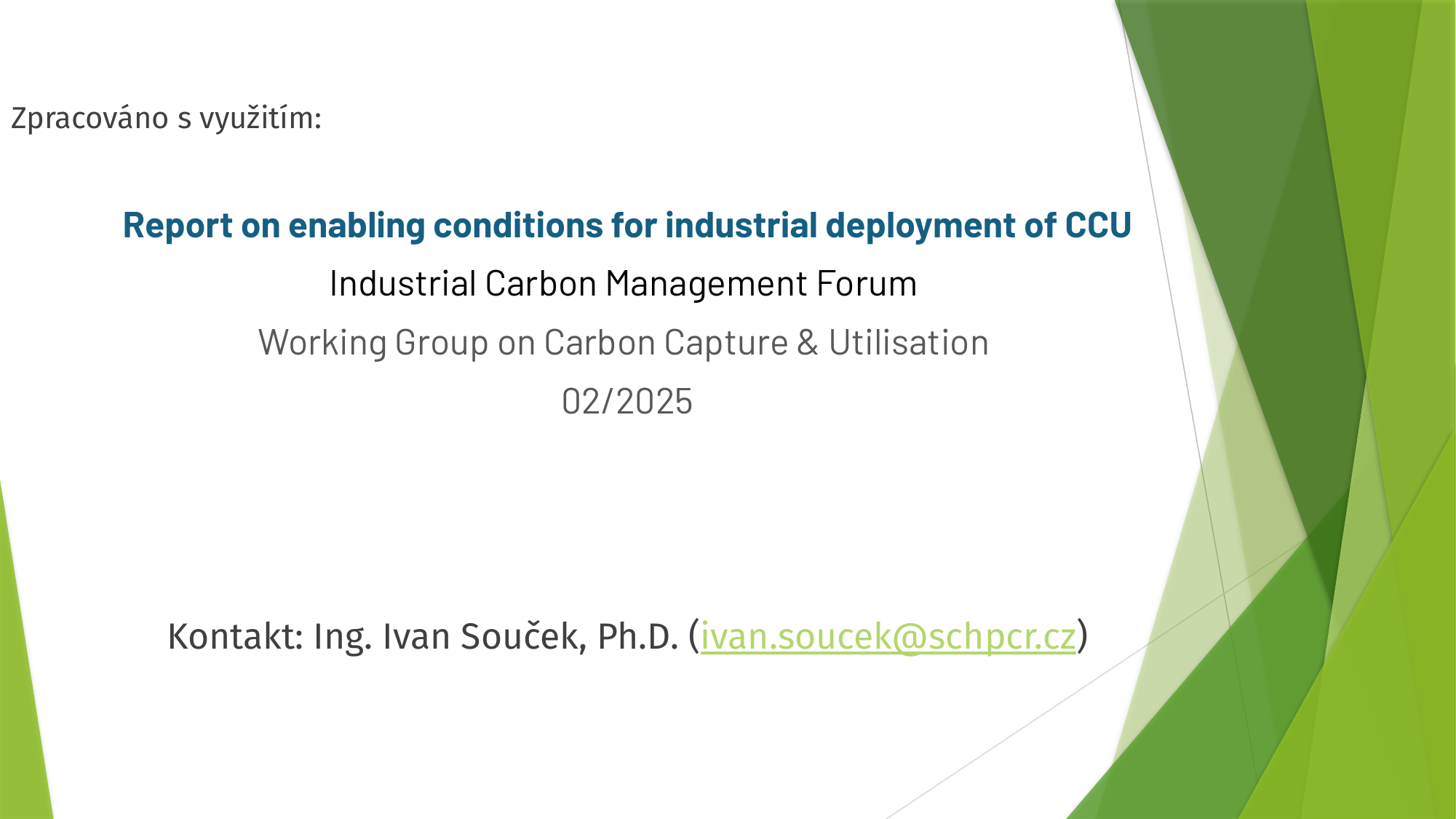

Zpracováno s využitím:

Report on enabling conditions for industrial deployment of CCU
Industrial Carbon Management Forum
Working Group on Carbon Capture & Utilisation
02/2025

Kontakt: Ing. Ivan Souček, Ph.D. (ivan.soucek@schpcr.cz)